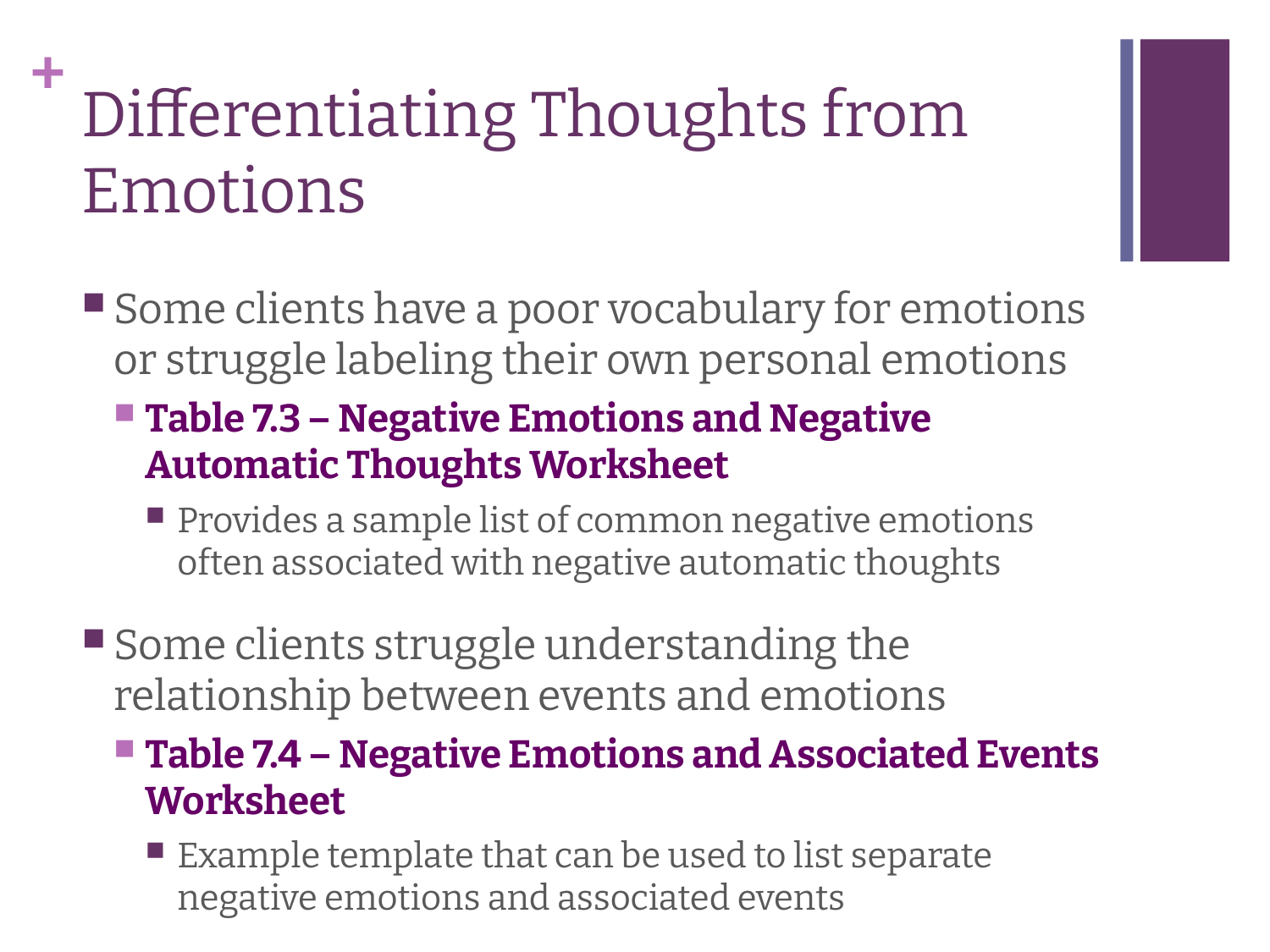

# Differentiating Thoughts from Emotions
Some clients have a poor vocabulary for emotions or struggle labeling their own personal emotions
Table 7.3 – Negative Emotions and Negative Automatic Thoughts Worksheet
Provides a sample list of common negative emotions often associated with negative automatic thoughts
Some clients struggle understanding the relationship between events and emotions
Table 7.4 – Negative Emotions and Associated Events Worksheet
Example template that can be used to list separate negative emotions and associated events